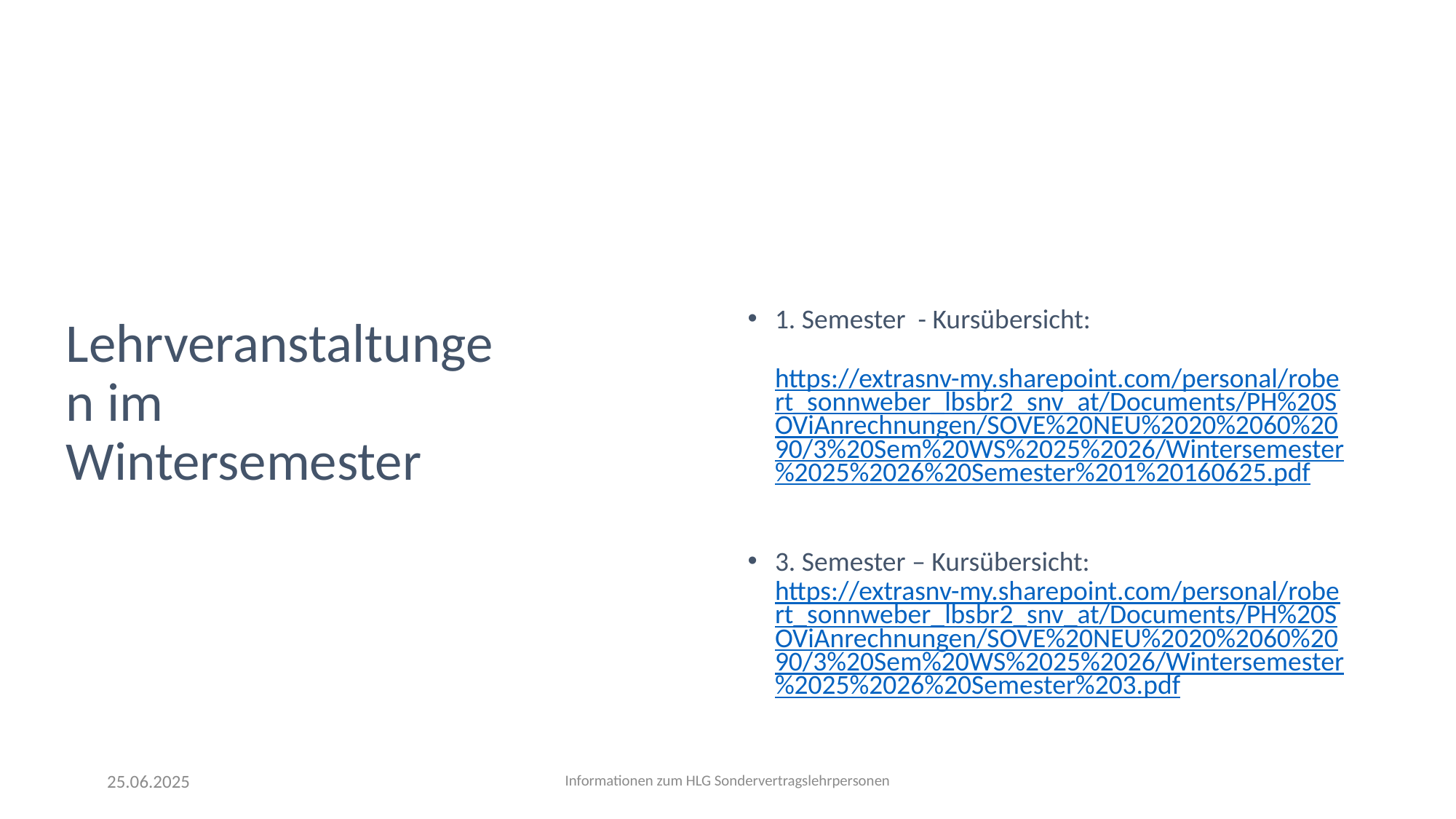

1. Semester  - Kursübersicht:
https://extrasnv-my.sharepoint.com/personal/robert_sonnweber_lbsbr2_snv_at/Documents/PH%20SOViAnrechnungen/SOVE%20NEU%2020%2060%2090/3%20Sem%20WS%2025%2026/Wintersemester%2025%2026%20Semester%201%20160625.pdf

3. Semester – Kursübersicht:
https://extrasnv-my.sharepoint.com/personal/robert_sonnweber_lbsbr2_snv_at/Documents/PH%20SOViAnrechnungen/SOVE%20NEU%2020%2060%2090/3%20Sem%20WS%2025%2026/Wintersemester%2025%2026%20Semester%203.pdf
# Lehrveranstaltungen im Wintersemester
25.06.2025
Informationen zum HLG Sondervertragslehrpersonen